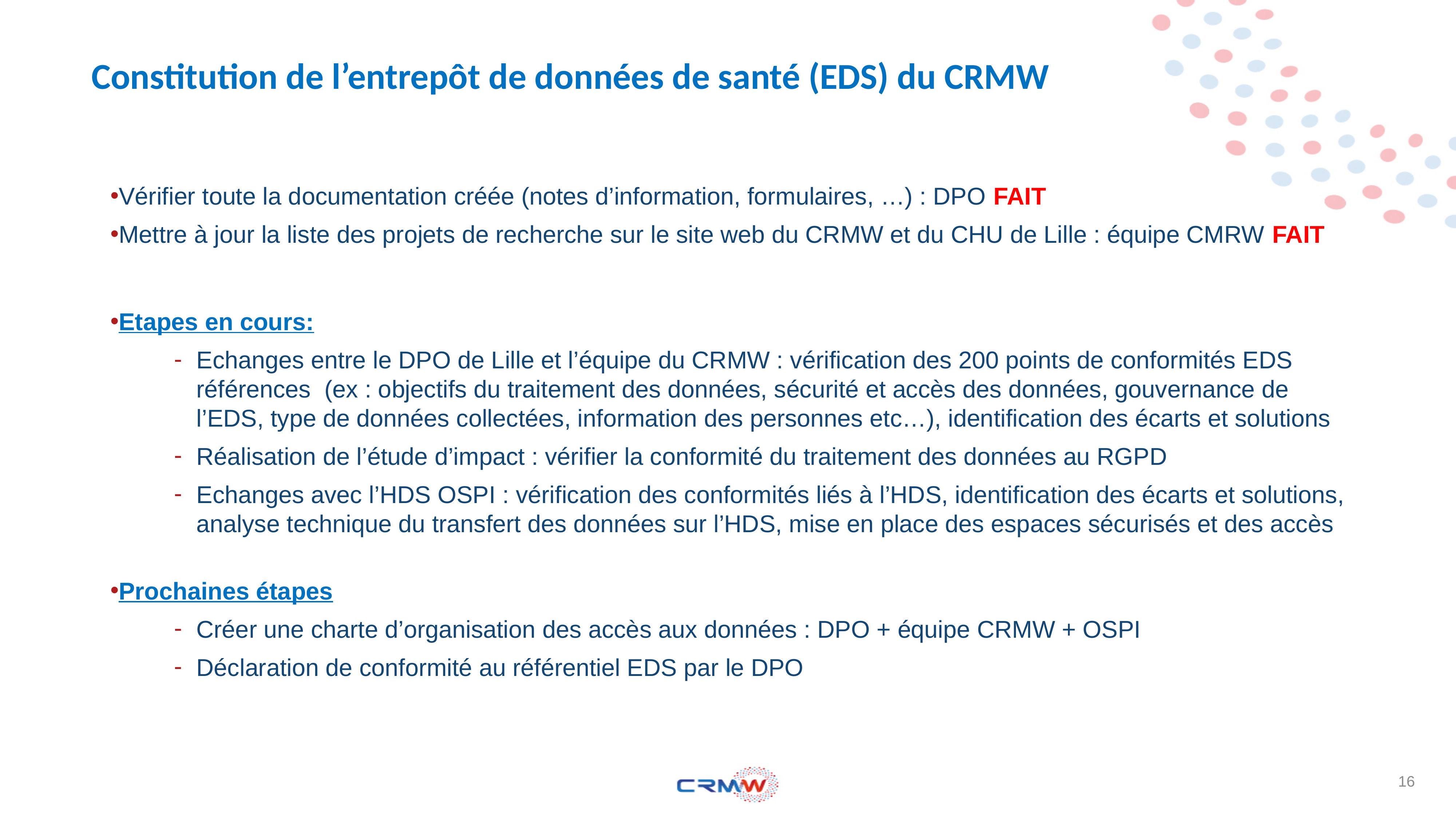

# Constitution de l’entrepôt de données de santé (EDS) du CRMW
Vérifier toute la documentation créée (notes d’information, formulaires, …) : DPO FAIT
Mettre à jour la liste des projets de recherche sur le site web du CRMW et du CHU de Lille : équipe CMRW FAIT

Etapes en cours:
Echanges entre le DPO de Lille et l’équipe du CRMW : vérification des 200 points de conformités EDS références  (ex : objectifs du traitement des données, sécurité et accès des données, gouvernance de l’EDS, type de données collectées, information des personnes etc…), identification des écarts et solutions
Réalisation de l’étude d’impact : vérifier la conformité du traitement des données au RGPD
Echanges avec l’HDS OSPI : vérification des conformités liés à l’HDS, identification des écarts et solutions, analyse technique du transfert des données sur l’HDS, mise en place des espaces sécurisés et des accès

Prochaines étapes
Créer une charte d’organisation des accès aux données : DPO + équipe CRMW + OSPI
Déclaration de conformité au référentiel EDS par le DPO

16